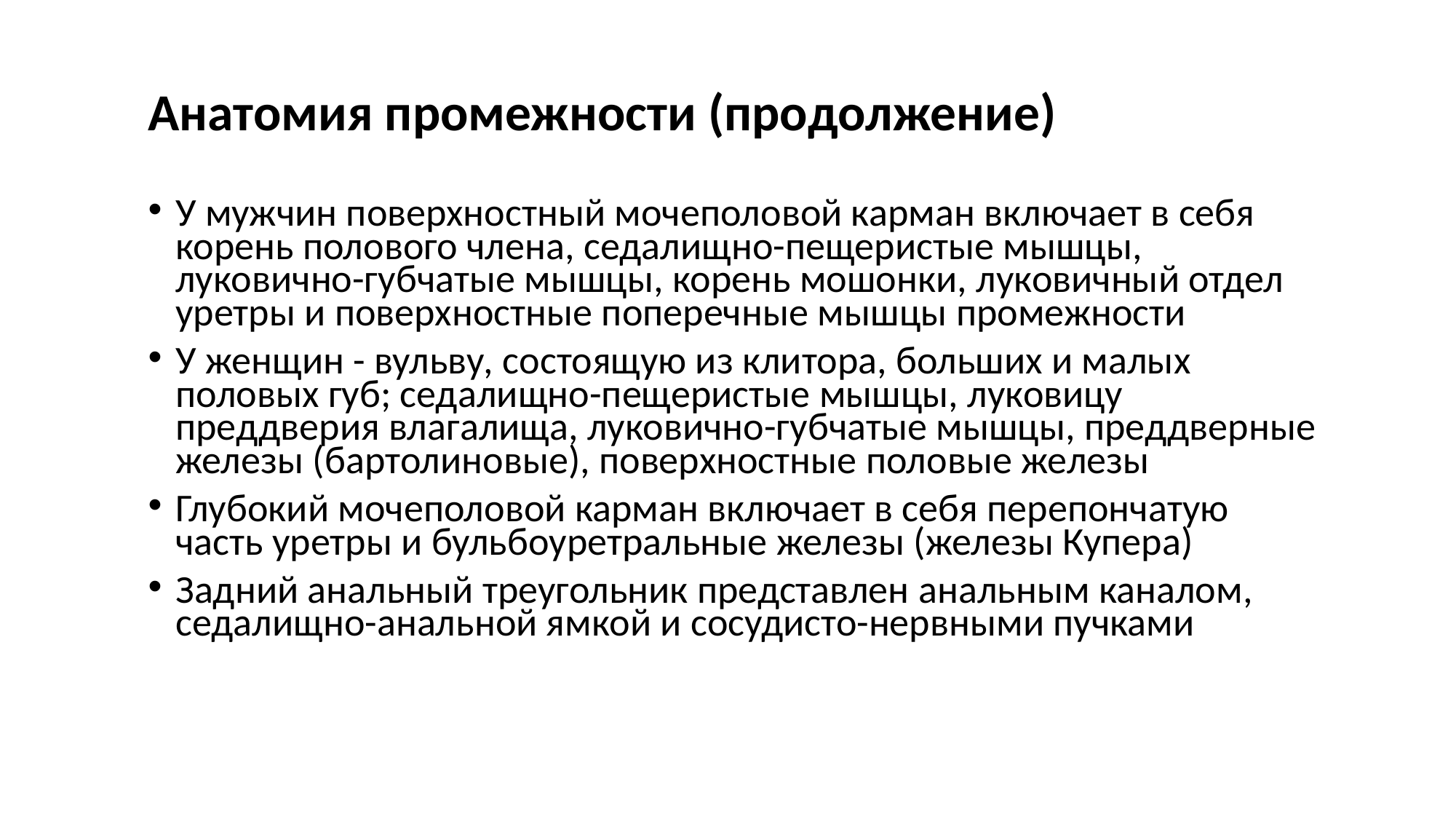

# Анатомия промежности (продолжение)
У мужчин поверхностный мочеполовой карман включает в себя корень полового члена, седалищно-пещеристые мышцы, луковично-губчатые мышцы, корень мошонки, луковичный отдел уретры и поверхностные поперечные мышцы промежности
У женщин - вульву, состоящую из клитора, больших и малых половых губ; седалищно-пещеристые мышцы, луковицу преддверия влагалища, луковично-губчатые мышцы, преддверные железы (бартолиновые), поверхностные половые железы
Глубокий мочеполовой карман включает в себя перепончатую часть уретры и бульбоуретральные железы (железы Купера)
Задний анальный треугольник представлен анальным каналом, седалищно-анальной ямкой и сосудисто-нервными пучками